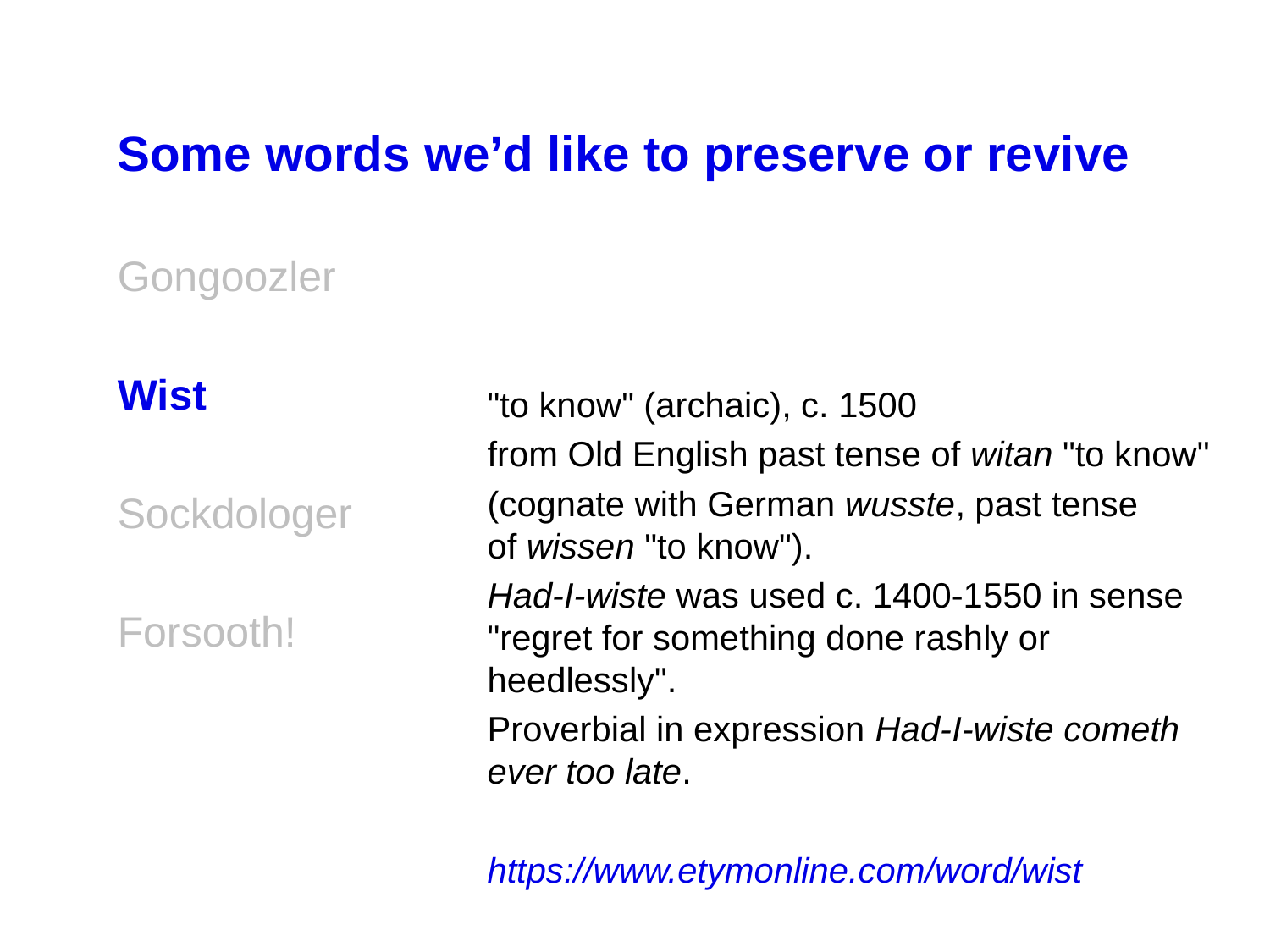

Some words we’d like to preserve or revive

Gongoozler

Wist

Sockdologer

Forsooth!
"to know" (archaic), c. 1500
from Old English past tense of witan "to know"
(cognate with German wusste, past tense of wissen "to know").
Had-I-wiste was used c. 1400-1550 in sense "regret for something done rashly or heedlessly".
Proverbial in expression Had-I-wiste cometh ever too late.

https://www.etymonline.com/word/wist